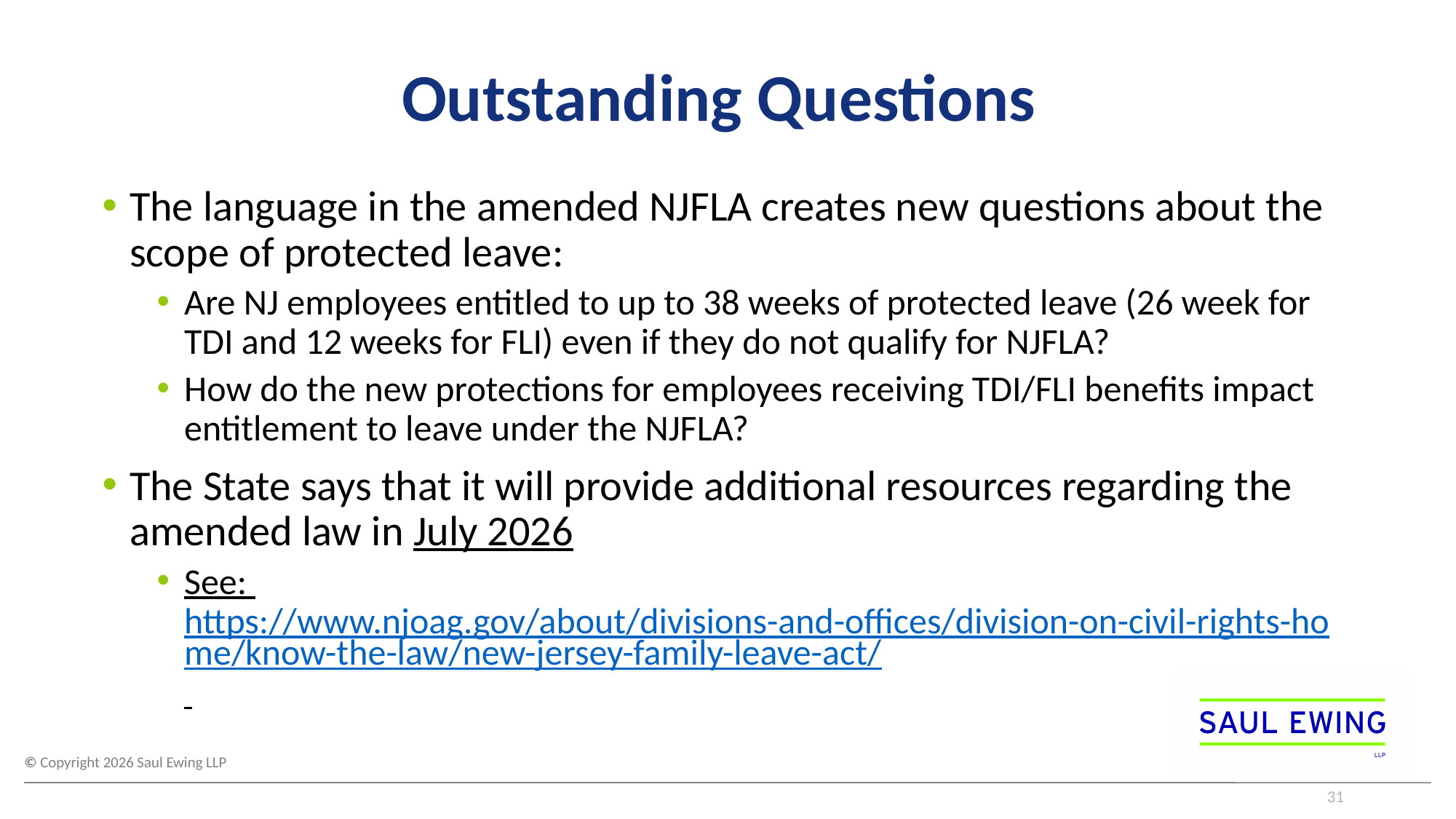

# Outstanding Questions
The language in the amended NJFLA creates new questions about the scope of protected leave:
Are NJ employees entitled to up to 38 weeks of protected leave (26 week for TDI and 12 weeks for FLI) even if they do not qualify for NJFLA?
How do the new protections for employees receiving TDI/FLI benefits impact entitlement to leave under the NJFLA?
The State says that it will provide additional resources regarding the amended law in July 2026
See: https://www.njoag.gov/about/divisions-and-offices/division-on-civil-rights-home/know-the-law/new-jersey-family-leave-act/
31